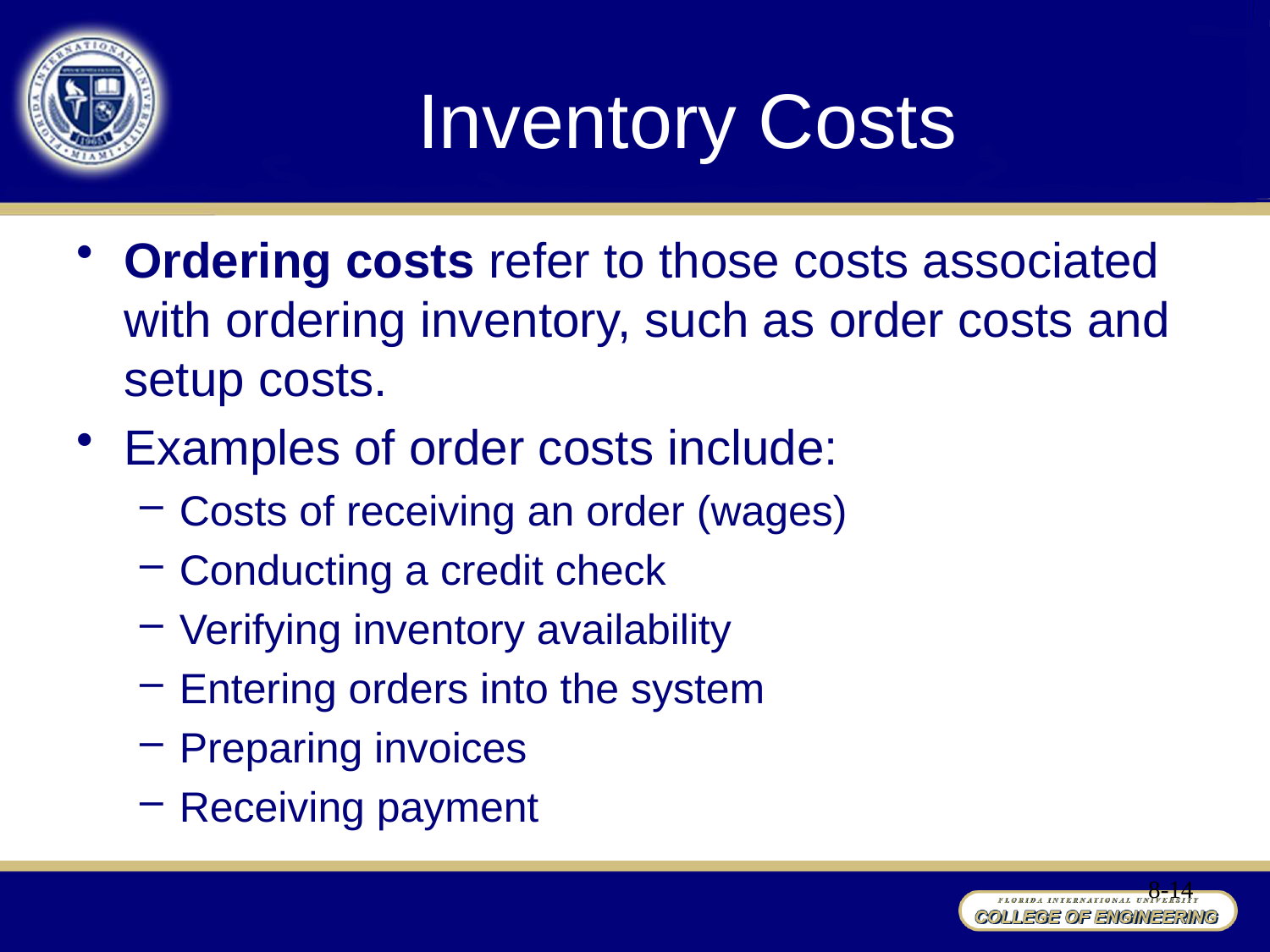

# Inventory Costs
Ordering costs refer to those costs associated with ordering inventory, such as order costs and setup costs.
Examples of order costs include:
Costs of receiving an order (wages)
Conducting a credit check
Verifying inventory availability
Entering orders into the system
Preparing invoices
Receiving payment

8-14